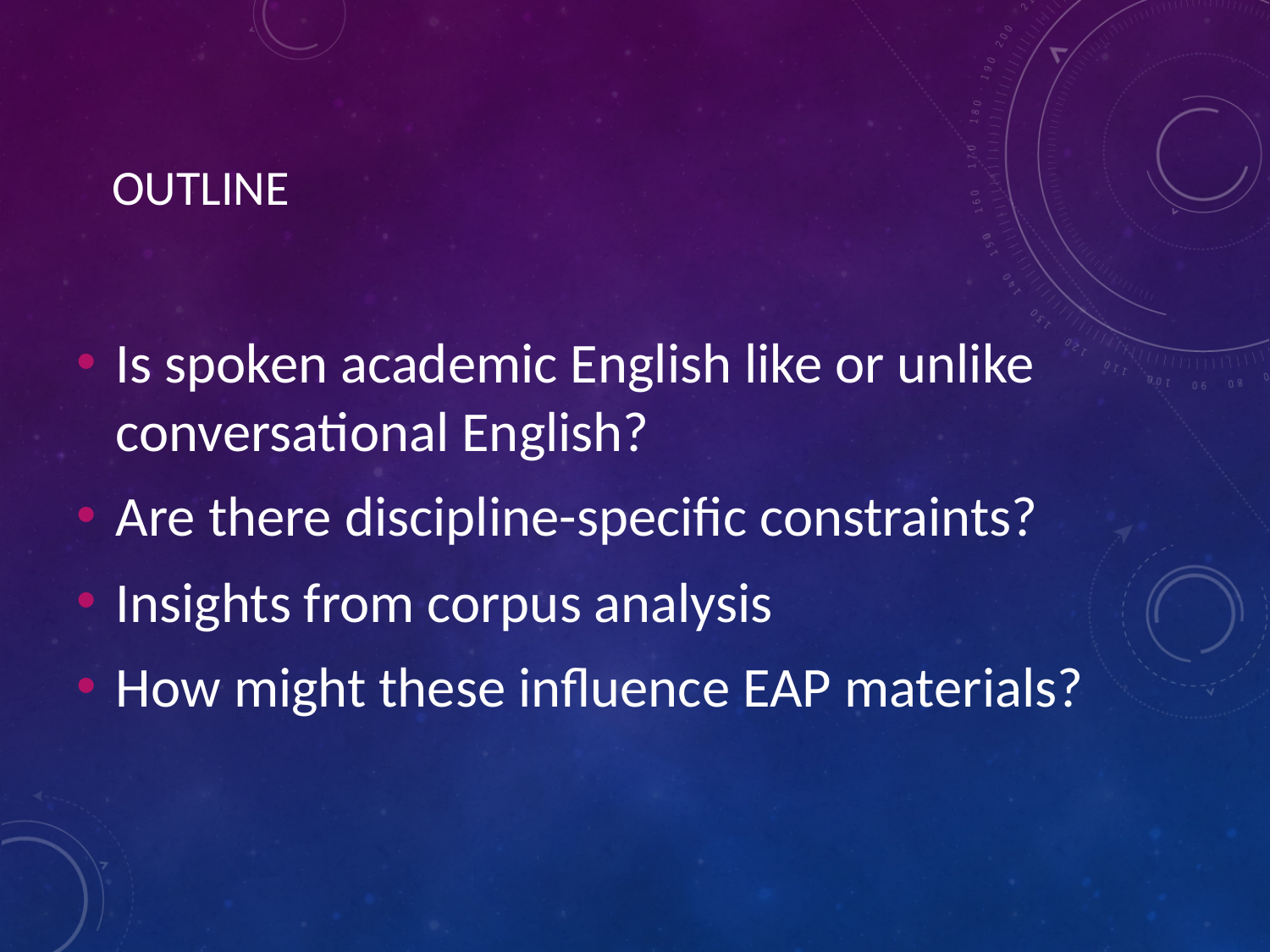

# Outline
Is spoken academic English like or unlike conversational English?
Are there discipline-specific constraints?
Insights from corpus analysis
How might these influence EAP materials?